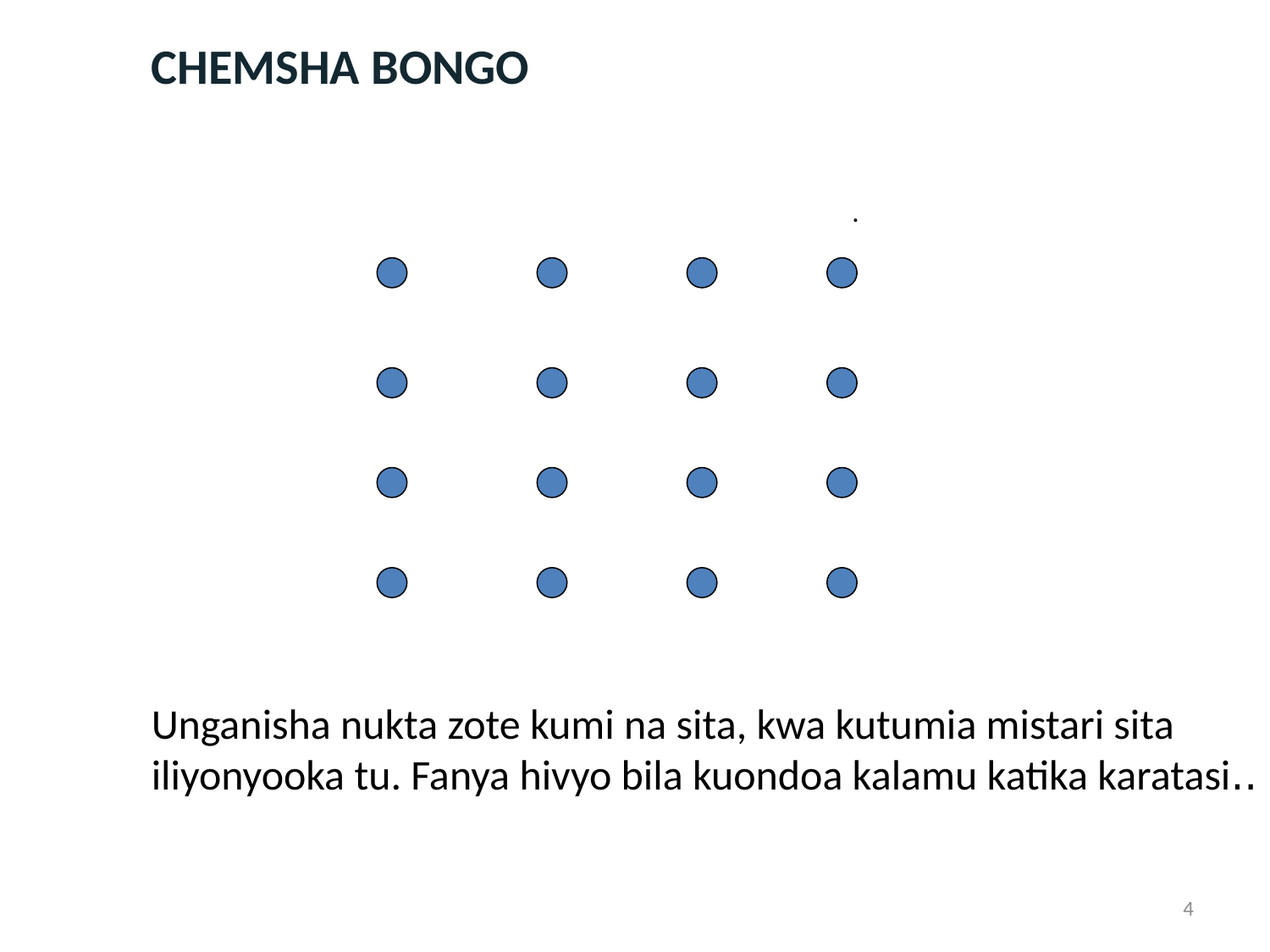

CHEMSHA bONGO

.
.

Unganisha nukta zote kumi na sita, kwa kutumia mistari sita iliyonyooka tu. Fanya hivyo bila kuondoa kalamu katika karatasi..

4